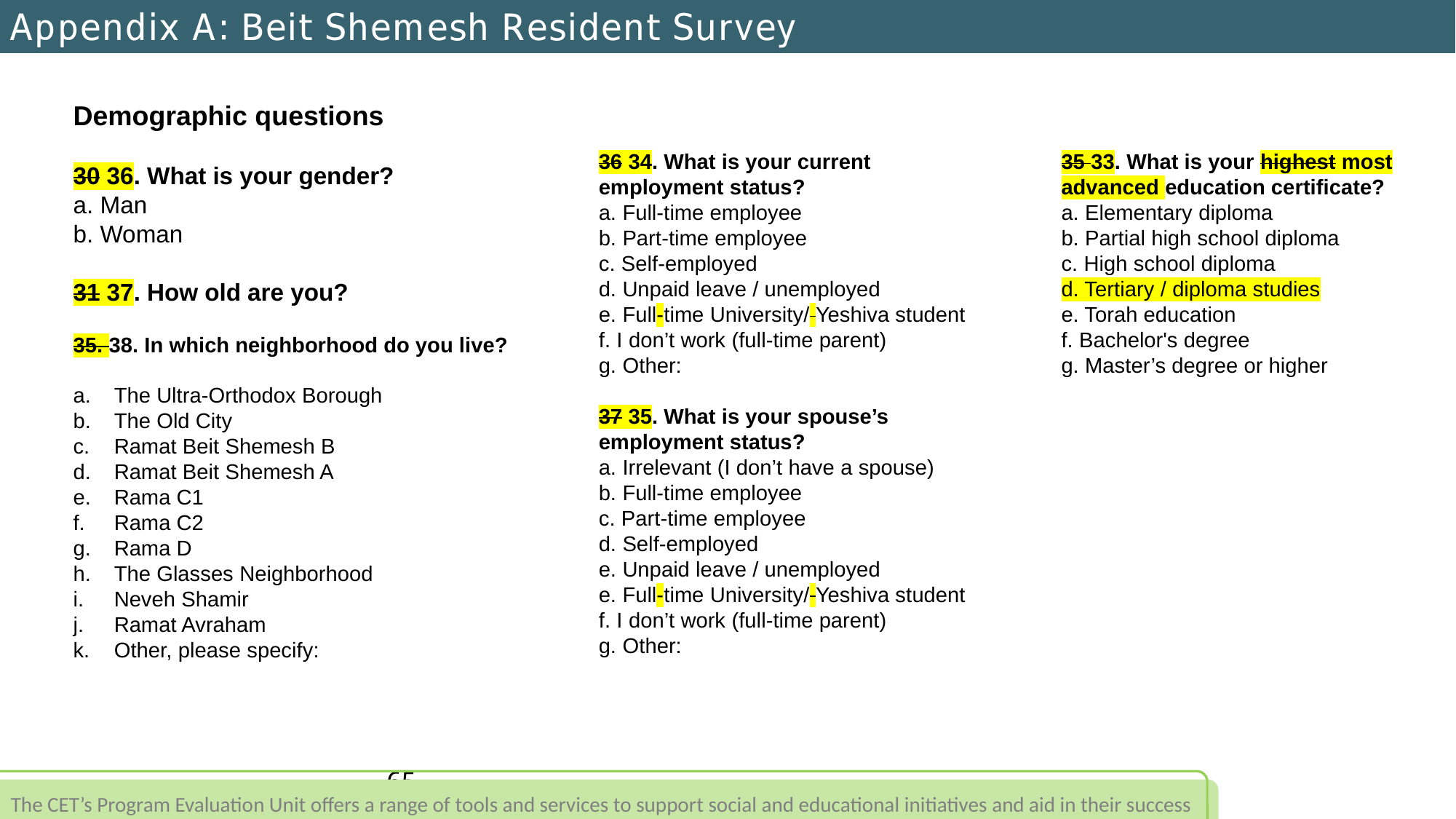

Appendix A: Beit Shemesh Resident Survey
Demographic questions

30 36. What is your gender?
a. Man
b. Woman

31 37. How old are you?

35. 38. In which neighborhood do you live?

The Ultra-Orthodox Borough
The Old City
Ramat Beit Shemesh B
Ramat Beit Shemesh A
Rama C1
Rama C2
Rama D
The Glasses Neighborhood
Neveh Shamir
Ramat Avraham
Other, please specify:
36 34. What is your current employment status?
a. Full-time employee
b. Part-time employee
c. Self-employed
d. Unpaid leave / unemployed
e. Full-time University/ Yeshiva student
f. I don’t work (full-time parent)
g. Other:

37 35. What is your spouse’s employment status?
a. Irrelevant (I don’t have a spouse)
b. Full-time employee
c. Part-time employee
d. Self-employed
e. Unpaid leave / unemployed
e. Full-time University/ Yeshiva student
f. I don’t work (full-time parent)
g. Other:
35 33. What is your highest most advanced education certificate?
a. Elementary diploma
b. Partial high school diploma
c. High school diploma
d. Tertiary / diploma studies
e. Torah education
f. Bachelor's degree
g. Master’s degree or higher